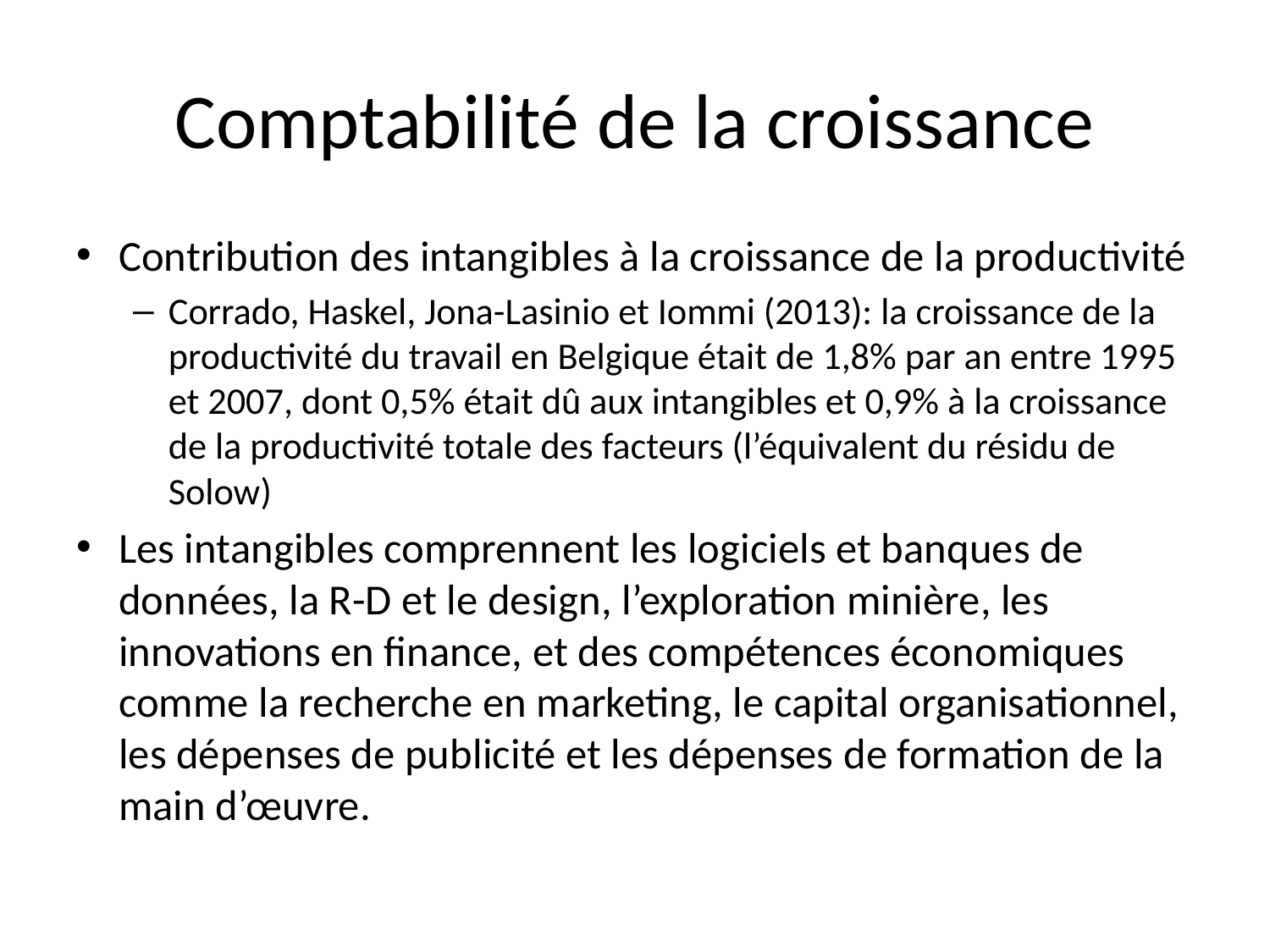

# Comptabilité de la croissance
Contribution des intangibles à la croissance de la productivité
Corrado, Haskel, Jona-Lasinio et Iommi (2013): la croissance de la productivité du travail en Belgique était de 1,8% par an entre 1995 et 2007, dont 0,5% était dû aux intangibles et 0,9% à la croissance de la productivité totale des facteurs (l’équivalent du résidu de Solow)
Les intangibles comprennent les logiciels et banques de données, la R-D et le design, l’exploration minière, les innovations en finance, et des compétences économiques comme la recherche en marketing, le capital organisationnel, les dépenses de publicité et les dépenses de formation de la main d’œuvre.